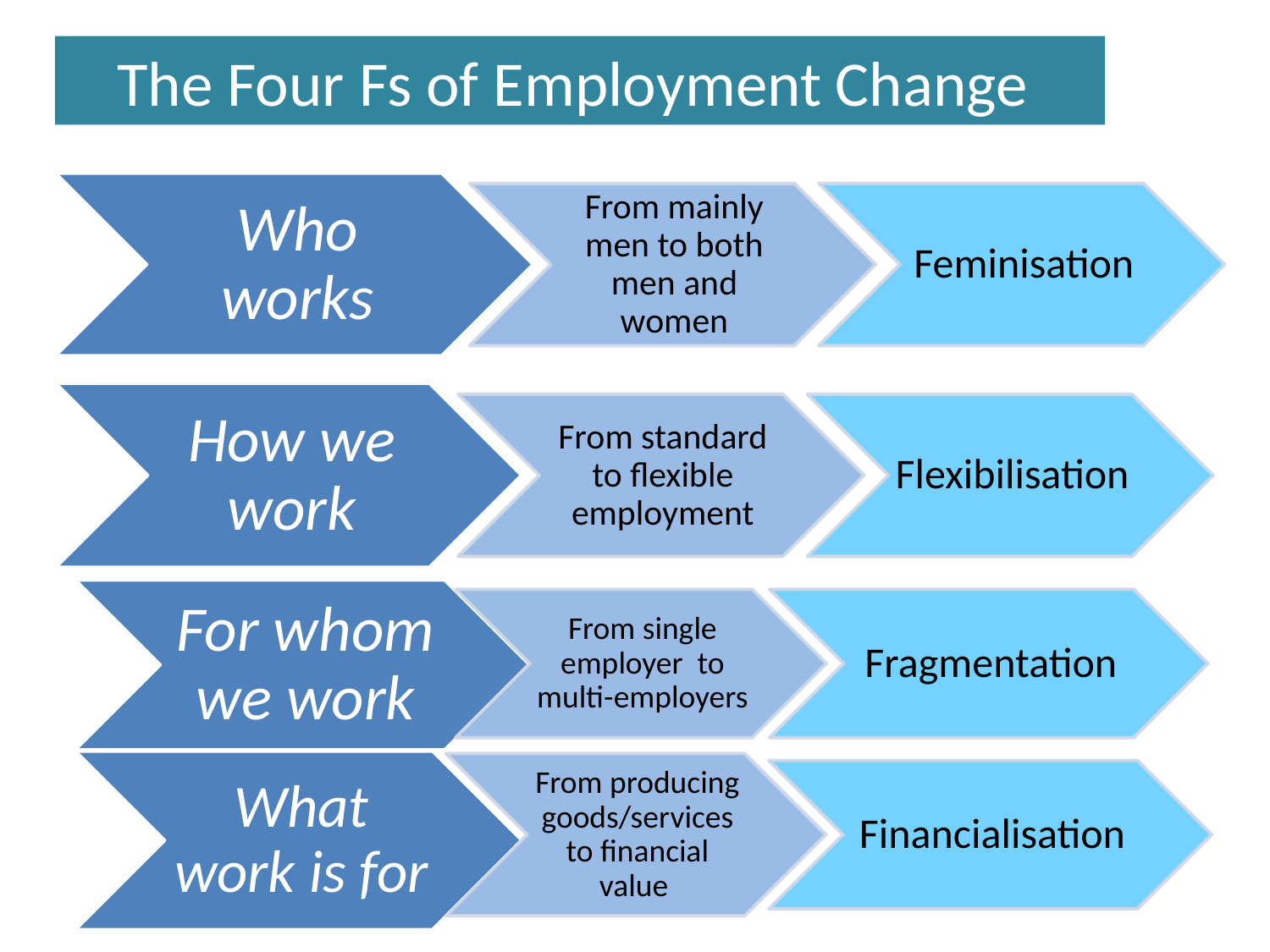

The Four Fs of Employment Change
#
Who works
From mainly men to both men and women
Feminisation
How we work
From standard to flexible employment
Flexibilisation
For whom we work
From single employer  to multi-employers
Fragmentation
What work is for
From producing goods/services to financial value
Financialisation